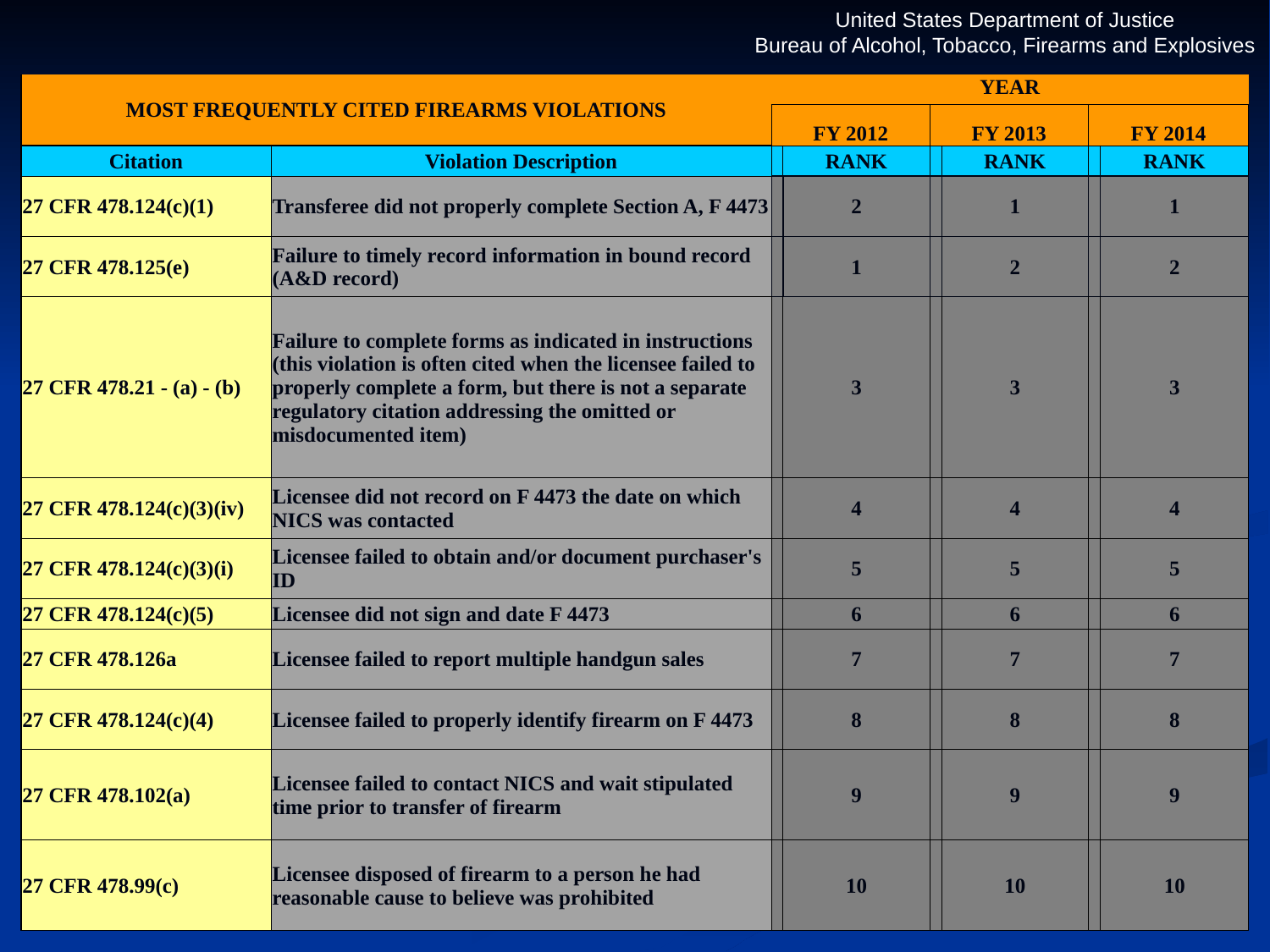

| MOST FREQUENTLY CITED FIREARMS VIOLATIONS |  | YEAR |  |  |  |  |  |
| --- | --- | --- | --- | --- | --- | --- | --- |
|  |  | FY 2012 |  | FY 2013 |  | FY 2014 |  |
| Citation | Violation Description |  | RANK |  | RANK |  | RANK |
| 27 CFR 478.124(c)(1) | Transferee did not properly complete Section A, F 4473 |  | 2 |  | 1 |  | 1 |
| 27 CFR 478.125(e) | Failure to timely record information in bound record (A&D record) |  | 1 |  | 2 |  | 2 |
| 27 CFR 478.21 - (a) - (b) | Failure to complete forms as indicated in instructions (this violation is often cited when the licensee failed to properly complete a form, but there is not a separate regulatory citation addressing the omitted or misdocumented item) |  | 3 |  | 3 |  | 3 |
| 27 CFR 478.124(c)(3)(iv) | Licensee did not record on F 4473 the date on which NICS was contacted |  | 4 |  | 4 |  | 4 |
| 27 CFR 478.124(c)(3)(i) | Licensee failed to obtain and/or document purchaser's ID |  | 5 |  | 5 |  | 5 |
| 27 CFR 478.124(c)(5) | Licensee did not sign and date F 4473 |  | 6 |  | 6 |  | 6 |
| 27 CFR 478.126a | Licensee failed to report multiple handgun sales |  | 7 |  | 7 |  | 7 |
| 27 CFR 478.124(c)(4) | Licensee failed to properly identify firearm on F 4473 |  | 8 |  | 8 |  | 8 |
| 27 CFR 478.102(a) | Licensee failed to contact NICS and wait stipulated time prior to transfer of firearm |  | 9 |  | 9 |  | 9 |
| 27 CFR 478.99(c) | Licensee disposed of firearm to a person he had reasonable cause to believe was prohibited |  | 10 |  | 10 |  | 10 |